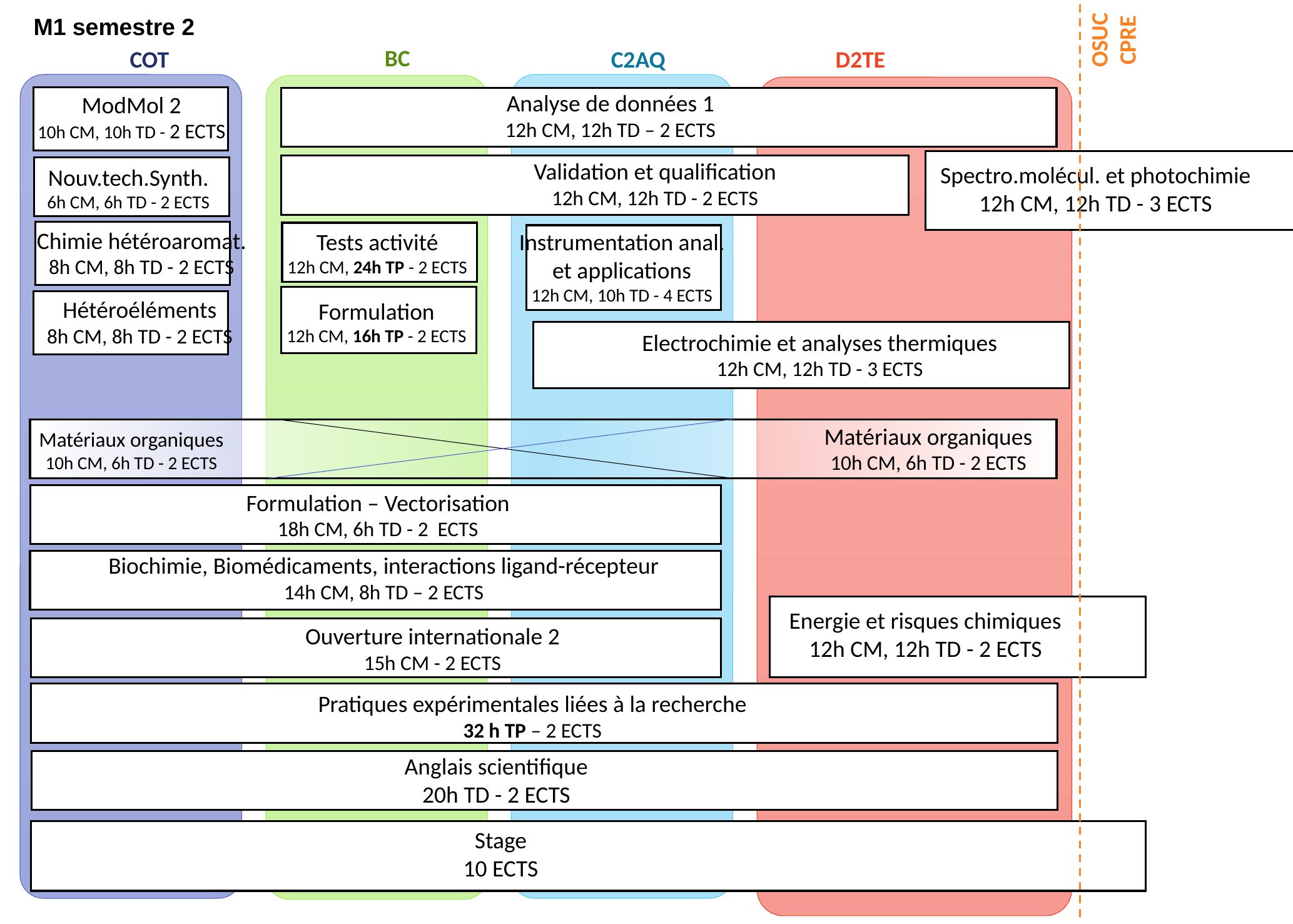

OSUC
CPRE
M1 semestre 2
BC
C2AQ
COT
D2TE

Analyse de données 1
12h CM, 12h TD – 2 ECTS
ModMol 2
10h CM, 10h TD - 2 ECTS

Validation et qualification
12h CM, 12h TD - 2 ECTS

Spectro.molécul. et photochimie
12h CM, 12h TD - 3 ECTS

Nouv.tech.Synth.
6h CM, 6h TD - 2 ECTS
Chimie hétéroaromat.
8h CM, 8h TD - 2 ECTS

Tests activité
12h CM, 24h TP - 2 ECTS
Instrumentation anal. et applications
12h CM, 10h TD - 4 ECTS

Hétéroéléments
8h CM, 8h TD - 2 ECTS

Formulation
12h CM, 16h TP - 2 ECTS

Electrochimie et analyses thermiques
12h CM, 12h TD - 3 ECTS
Matériaux organiques
10h CM, 6h TD - 2 ECTS

Matériaux organiques
10h CM, 6h TD - 2 ECTS
Formulation – Vectorisation
18h CM, 6h TD - 2  ECTS

Biochimie, Biomédicaments, interactions ligand-récepteur
14h CM, 8h TD – 2 ECTS

Energie et risques chimiques
12h CM, 12h TD - 2 ECTS
Ouverture internationale 2
15h CM - 2 ECTS

Pratiques expérimentales liées à la recherche
32 h TP – 2 ECTS
Anglais scientifique
20h TD - 2 ECTS

Stage
10 ECTS